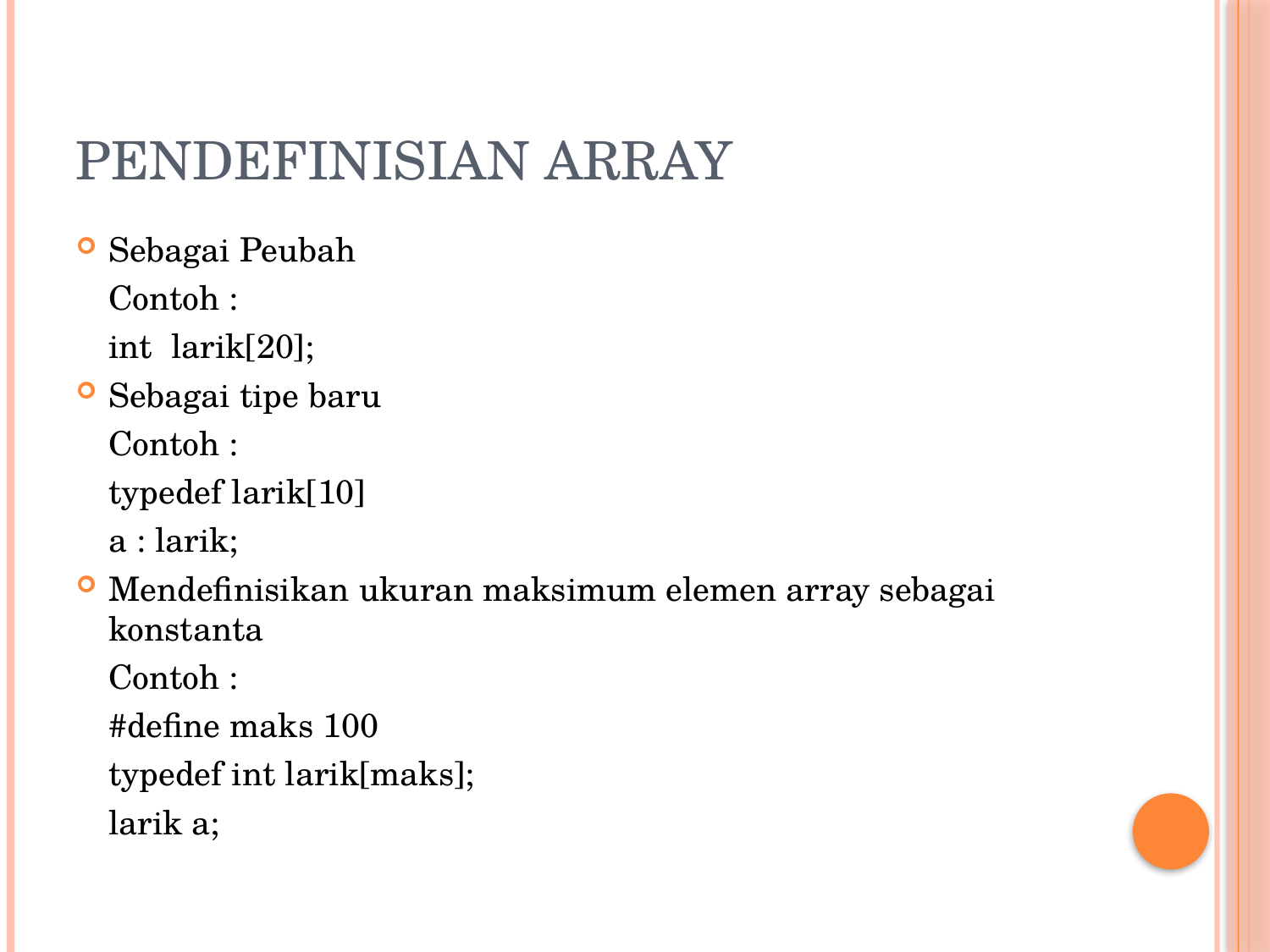

# Pendefinisian Array
Sebagai Peubah
	Contoh :
	int  larik[20];
Sebagai tipe baru
	Contoh :
	typedef larik[10]
	a : larik;
Mendefinisikan ukuran maksimum elemen array sebagai konstanta
	Contoh :
	#define maks 100
	typedef int larik[maks];
	larik a;